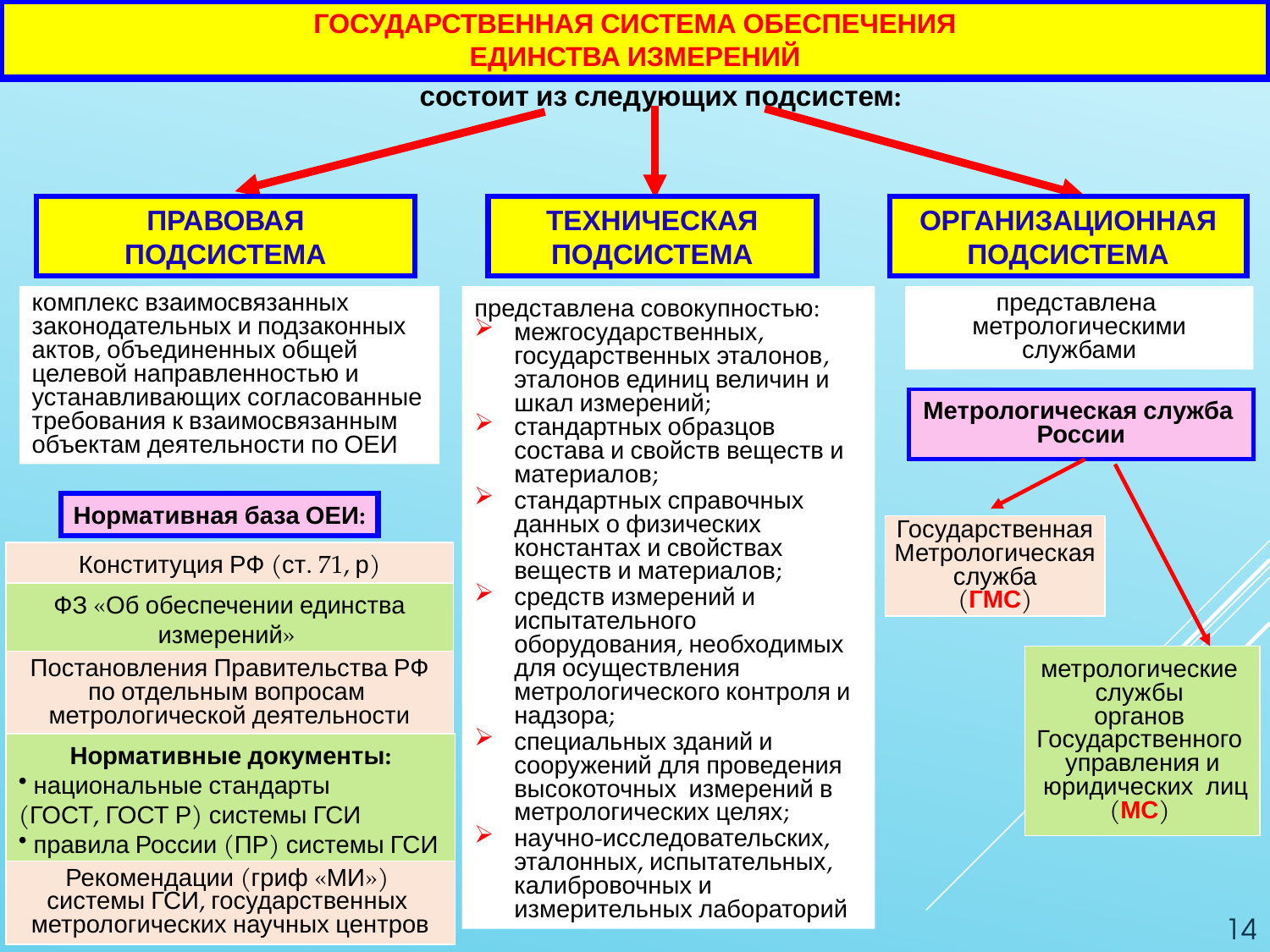

# Государственная система обеспечения единства измерений
состоит из следующих подсистем:

ПРАВОВАЯ ПОДСИСТЕМА
ТЕХНИЧЕСКАЯ ПОДСИСТЕМА
ОРГАНИЗАЦИОННАЯ ПОДСИСТЕМА
комплекс взаимосвязанных законодательных и подзаконных актов, объединенных общей целевой направленностью и устанавливающих согласованные требования к взаимосвязанным объектам деятельности по ОЕИ
представлена совокупностью:
межгосударственных, государственных эталонов, эталонов единиц величин и шкал измерений;
стандартных образцов состава и свойств веществ и материалов;
стандартных справочных данных о физических константах и свойствах веществ и материалов;
средств измерений и испытательного оборудования, необходимых для осуществления метрологического контроля и надзора;
специальных зданий и сооружений для проведения высокоточных  измерений в метрологических целях;
научно-исследовательских, эталонных, испытательных, калибровочных и измерительных лабораторий
представлена
метрологическими службами
Метрологическая служба
России

Нормативная база ОЕИ:
Государственная
Метрологическая
 служба
(ГМС)
Конституция РФ (ст. 71, р)
ФЗ «Об обеспечении единства измерений»
метрологические
службы
органов
Государственного
управления и
 юридических  лиц
(МС)
Постановления Правительства РФ
по отдельным вопросам
метрологической деятельности

Нормативные документы:
 национальные стандарты
(ГОСТ, ГОСТ Р) системы ГСИ
 правила России (ПР) системы ГСИ
14
Рекомендации (гриф «МИ»)
системы ГСИ, государственных
метрологических научных центров